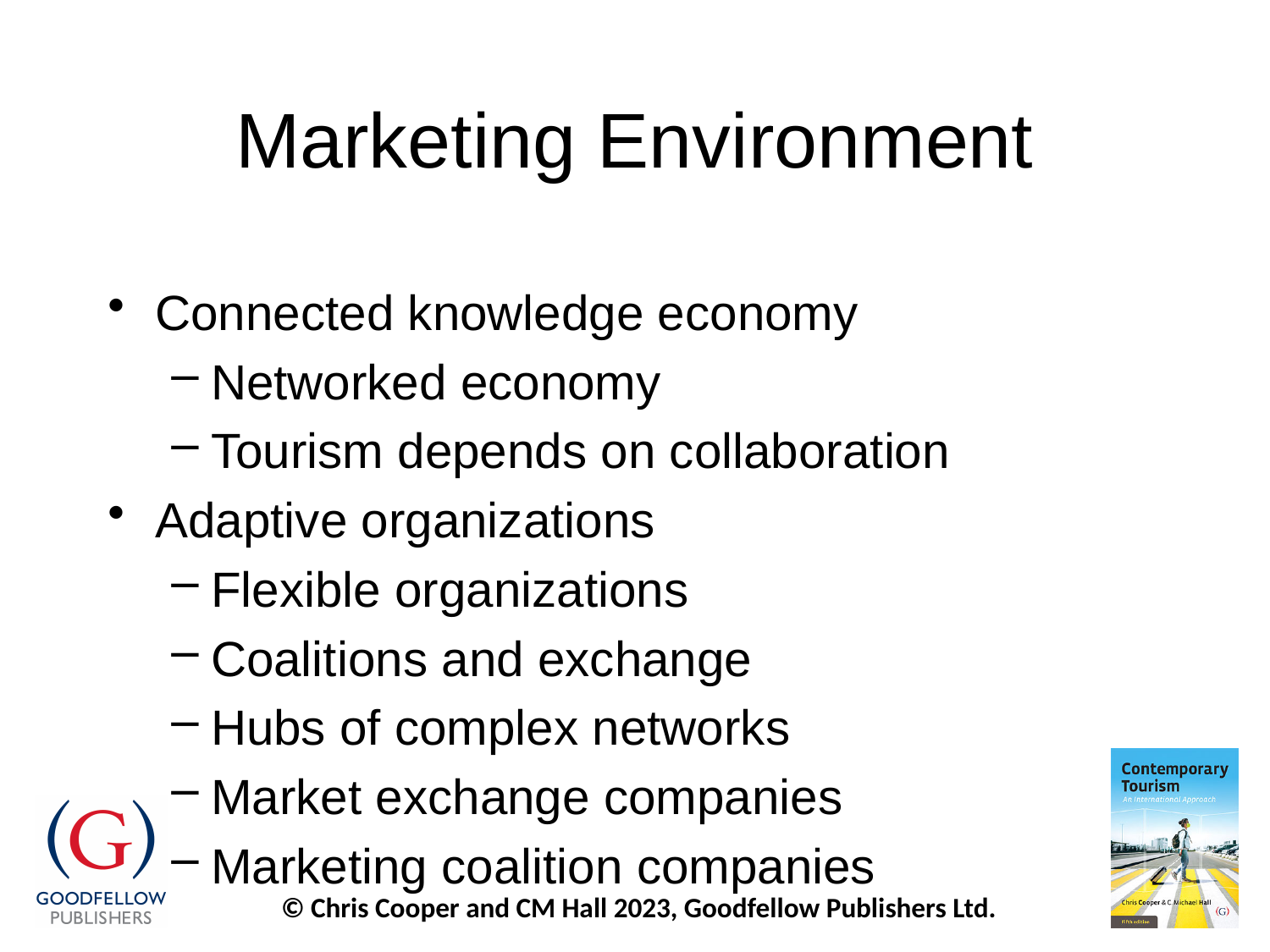

# Marketing Environment
Connected knowledge economy
Networked economy
Tourism depends on collaboration
Adaptive organizations
Flexible organizations
Coalitions and exchange
Hubs of complex networks
Market exchange companies
Marketing coalition companies